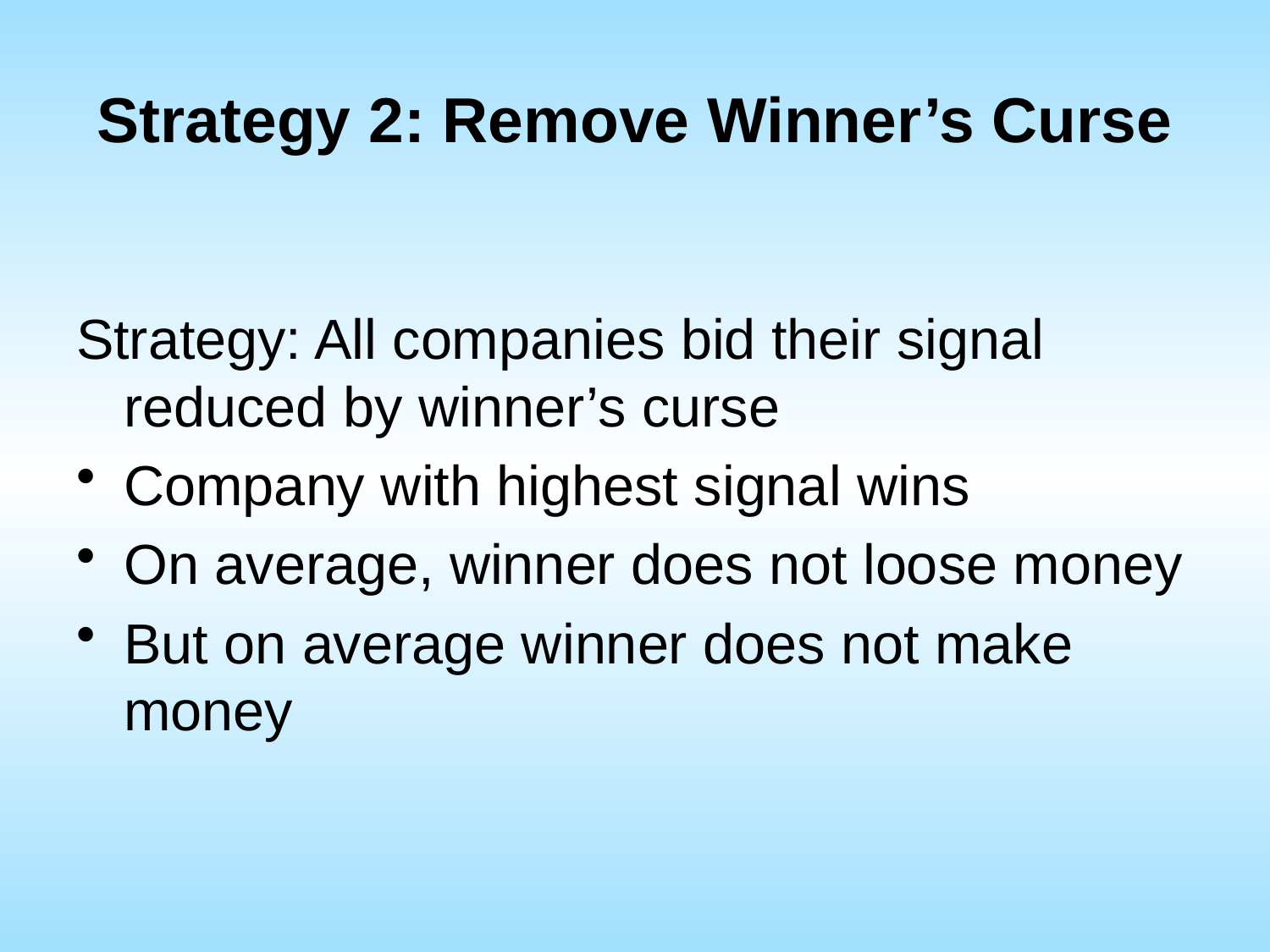

# Strategy 2: Remove Winner’s Curse
Strategy: All companies bid their signal reduced by winner’s curse
Company with highest signal wins
On average, winner does not loose money
But on average winner does not make money